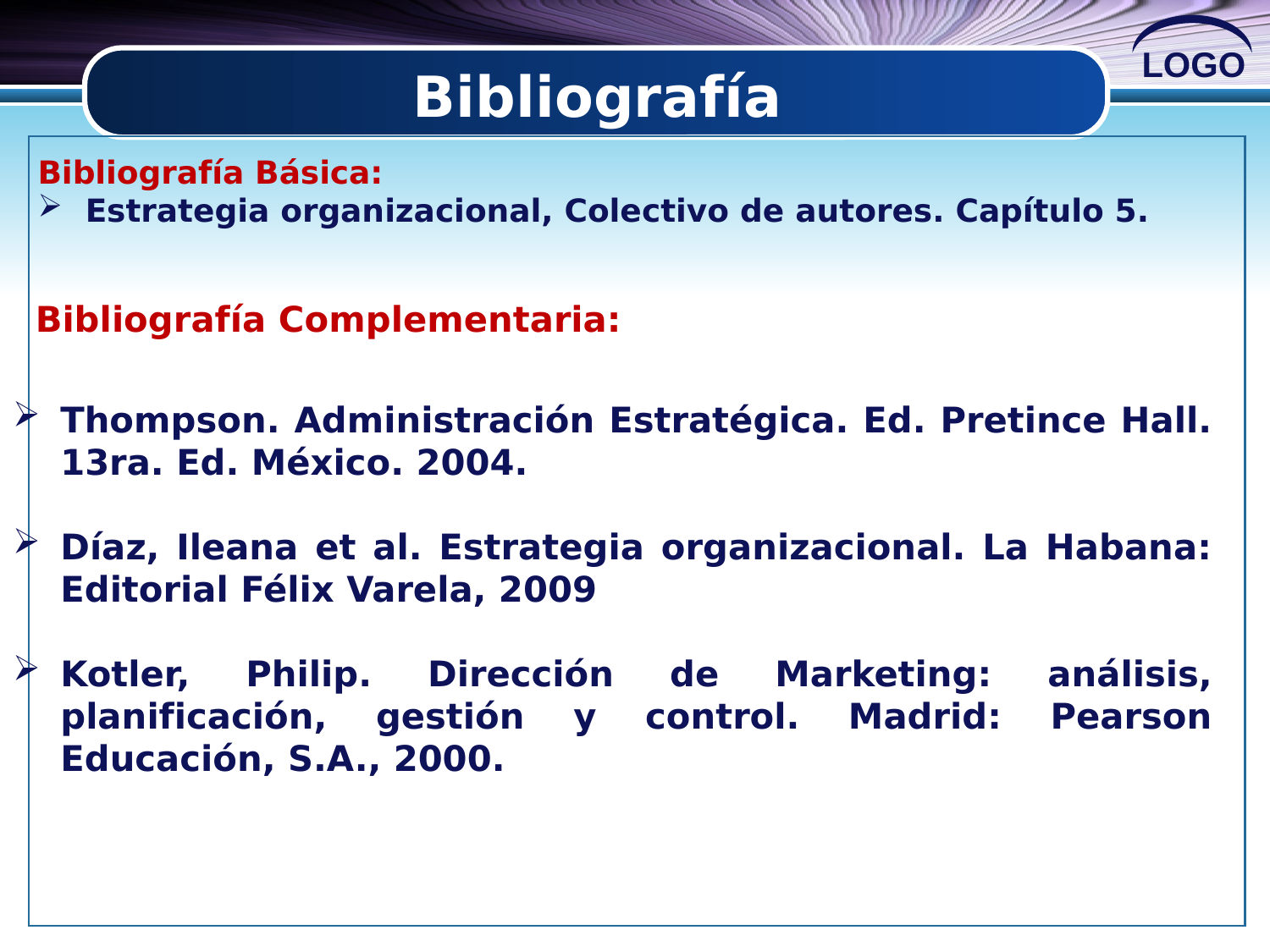

#
Bibliografía

Bibliografía Básica:
Estrategia organizacional, Colectivo de autores. Capítulo 5.
Bibliografía Complementaria:
Thompson. Administración Estratégica. Ed. Pretince Hall. 13ra. Ed. México. 2004.

Díaz, Ileana et al. Estrategia organizacional. La Habana: Editorial Félix Varela, 2009

Kotler, Philip. Dirección de Marketing: análisis, planificación, gestión y control. Madrid: Pearson Educación, S.A., 2000.